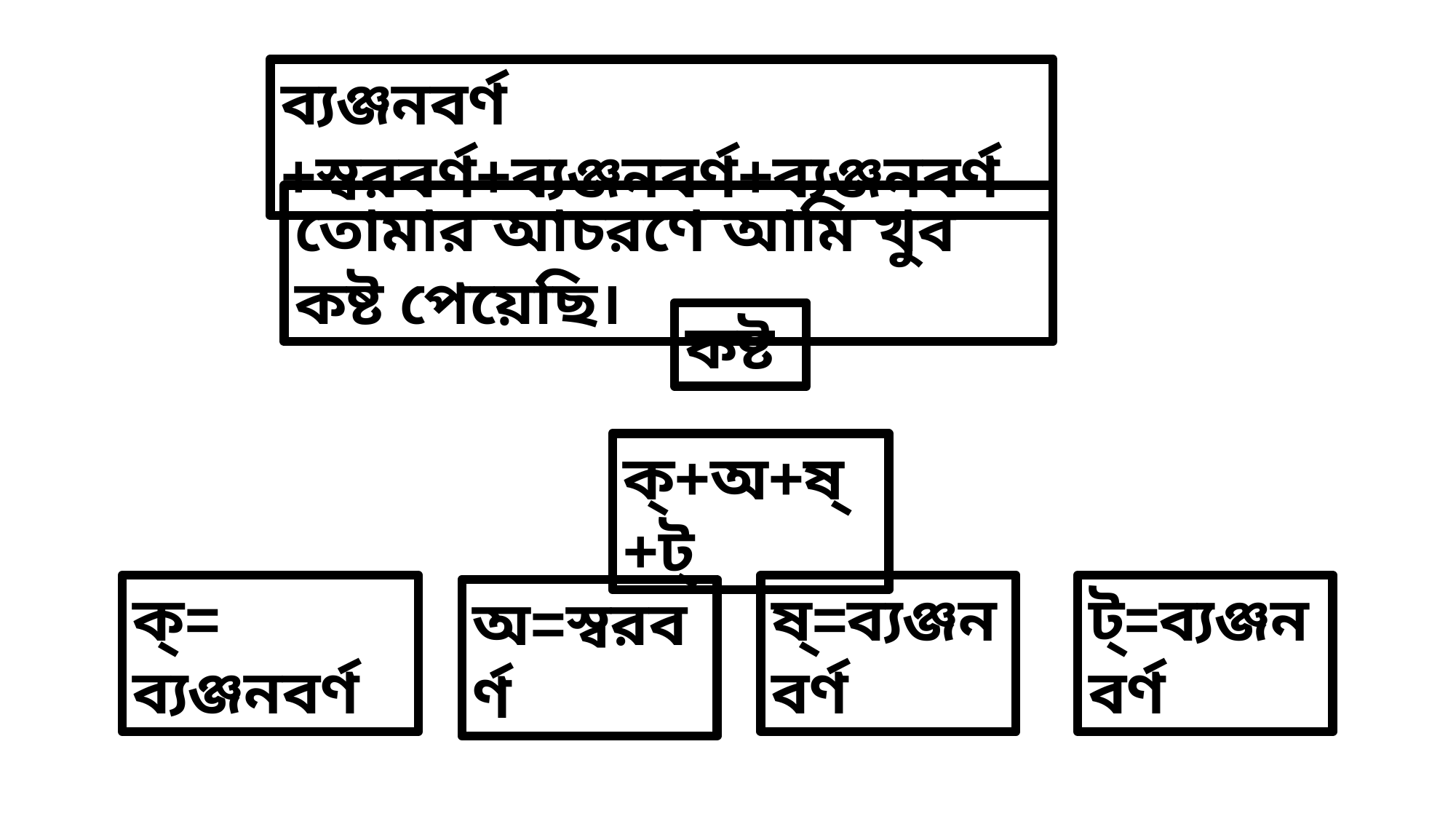

ব্যঞ্জনবর্ণ +স্বরবর্ণ+ব্যঞ্জনবর্ণ+ব্যঞ্জনবর্ণ
তোমার আচরণে আমি খুব কষ্ট পেয়েছি।
কষ্ট
ক্+অ+ষ্+ট্
ক্= ব্যঞ্জনবর্ণ
ষ্=ব্যঞ্জনবর্ণ
ট্=ব্যঞ্জনবর্ণ
অ=স্বরবর্ণ